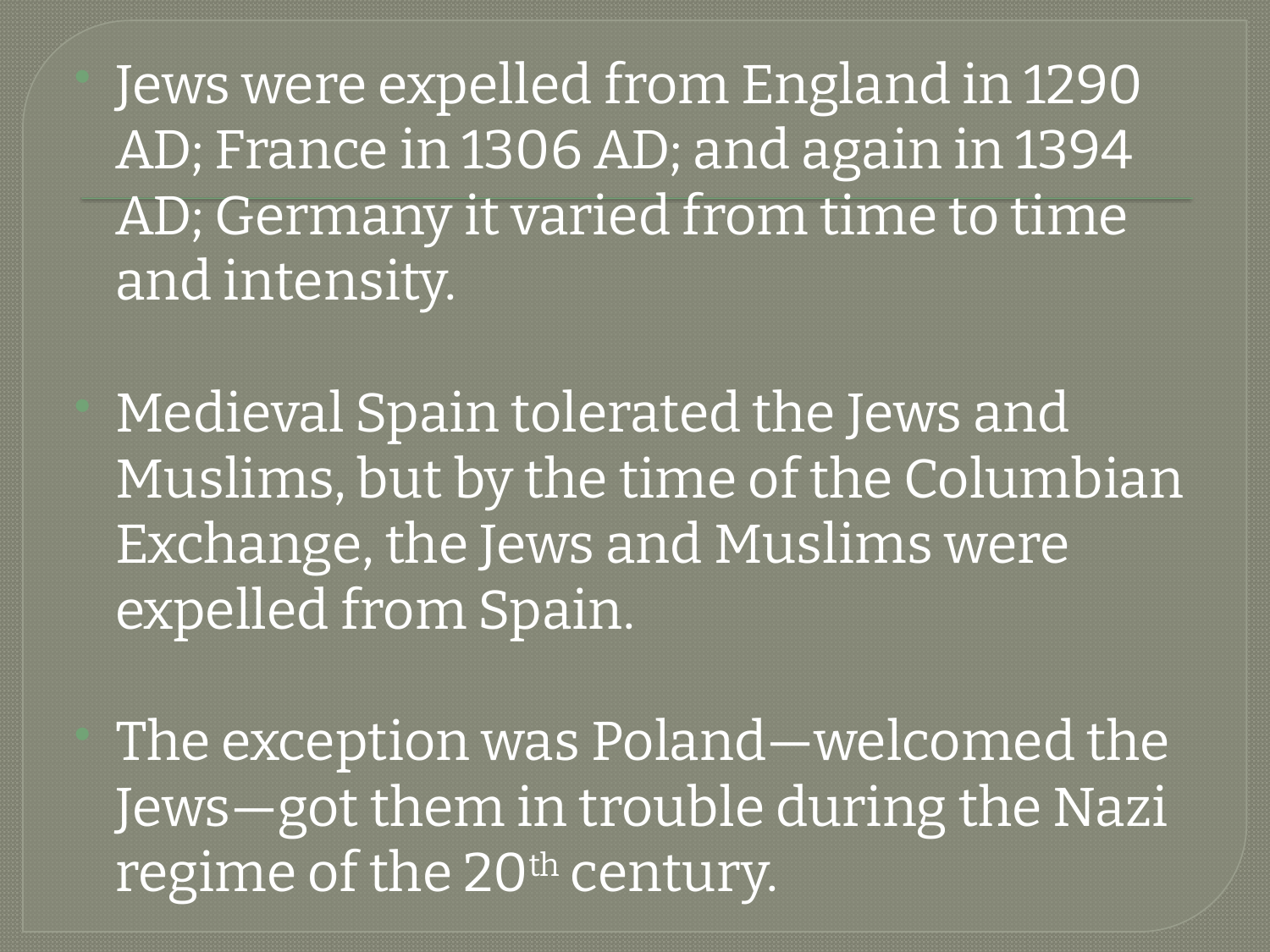

Jews were expelled from England in 1290 AD; France in 1306 AD; and again in 1394 AD; Germany it varied from time to time and intensity.

Medieval Spain tolerated the Jews and Muslims, but by the time of the Columbian Exchange, the Jews and Muslims were expelled from Spain.

The exception was Poland—welcomed the Jews—got them in trouble during the Nazi regime of the 20th century.